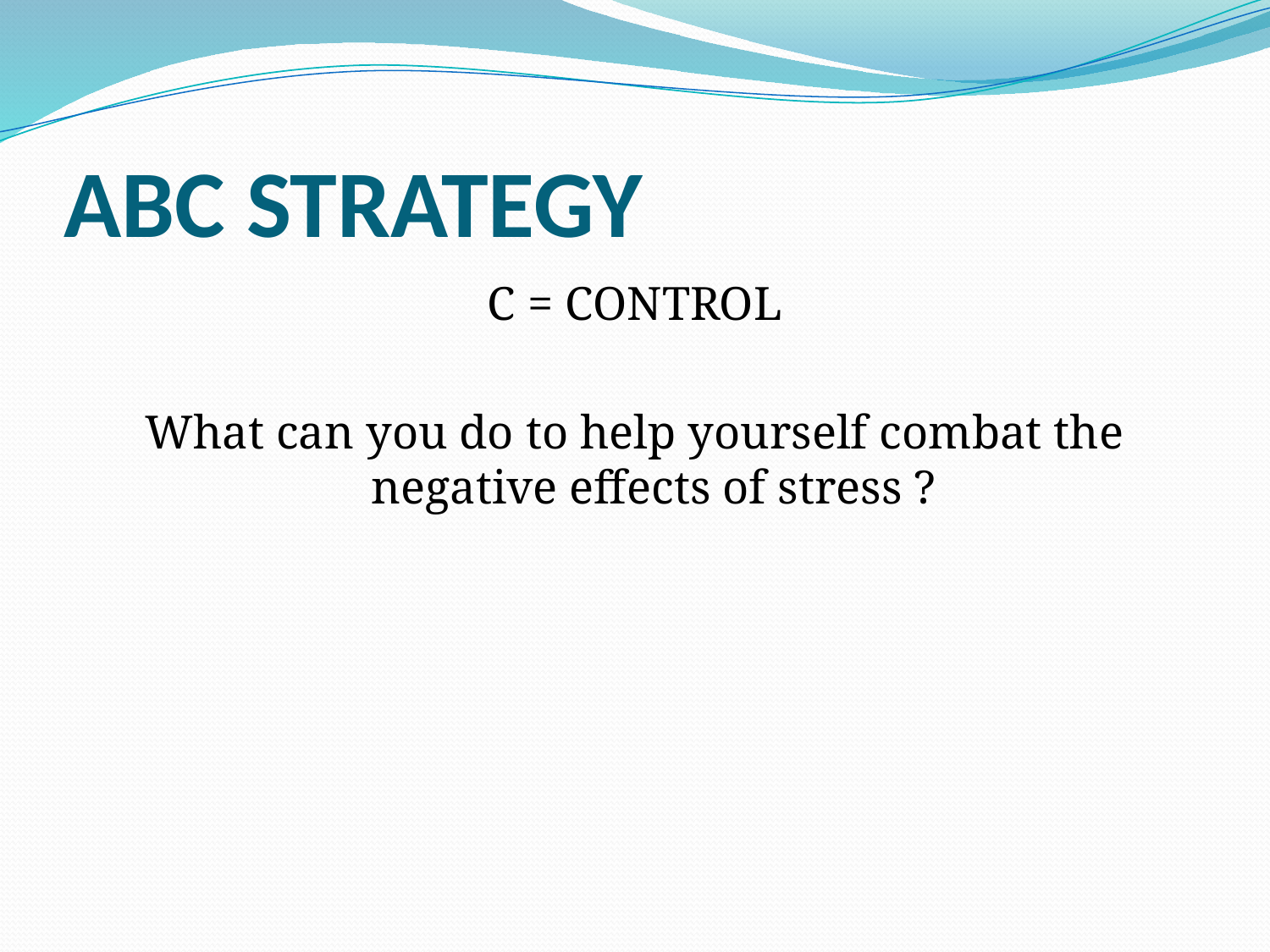

# ABC STRATEGY
C = CONTROL

What can you do to help yourself combat the negative effects of stress ?